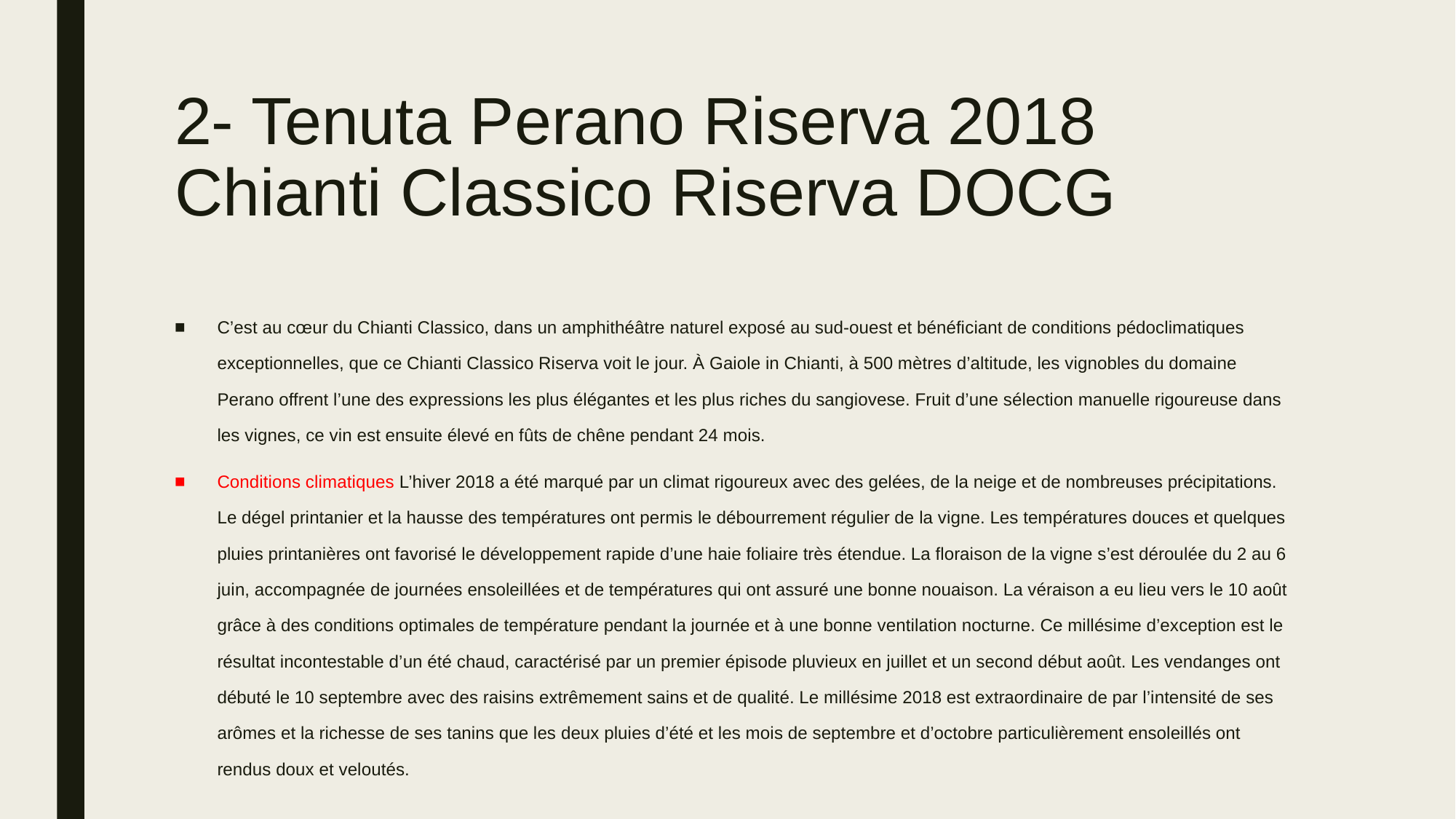

# 2- Tenuta Perano Riserva 2018 Chianti Classico Riserva DOCG

C’est au cœur du Chianti Classico, dans un amphithéâtre naturel exposé au sud-ouest et bénéficiant de conditions pédoclimatiques exceptionnelles, que ce Chianti Classico Riserva voit le jour. À Gaiole in Chianti, à 500 mètres d’altitude, les vignobles du domaine Perano offrent l’une des expressions les plus élégantes et les plus riches du sangiovese. Fruit d’une sélection manuelle rigoureuse dans les vignes, ce vin est ensuite élevé en fûts de chêne pendant 24 mois.
Conditions climatiques L’hiver 2018 a été marqué par un climat rigoureux avec des gelées, de la neige et de nombreuses précipitations. Le dégel printanier et la hausse des températures ont permis le débourrement régulier de la vigne. Les températures douces et quelques pluies printanières ont favorisé le développement rapide d’une haie foliaire très étendue. La floraison de la vigne s’est déroulée du 2 au 6 juin, accompagnée de journées ensoleillées et de températures qui ont assuré une bonne nouaison. La véraison a eu lieu vers le 10 août grâce à des conditions optimales de température pendant la journée et à une bonne ventilation nocturne. Ce millésime d’exception est le résultat incontestable d’un été chaud, caractérisé par un premier épisode pluvieux en juillet et un second début août. Les vendanges ont débuté le 10 septembre avec des raisins extrêmement sains et de qualité. Le millésime 2018 est extraordinaire de par l’intensité de ses arômes et la richesse de ses tanins que les deux pluies d’été et les mois de septembre et d’octobre particulièrement ensoleillés ont rendus doux et veloutés.